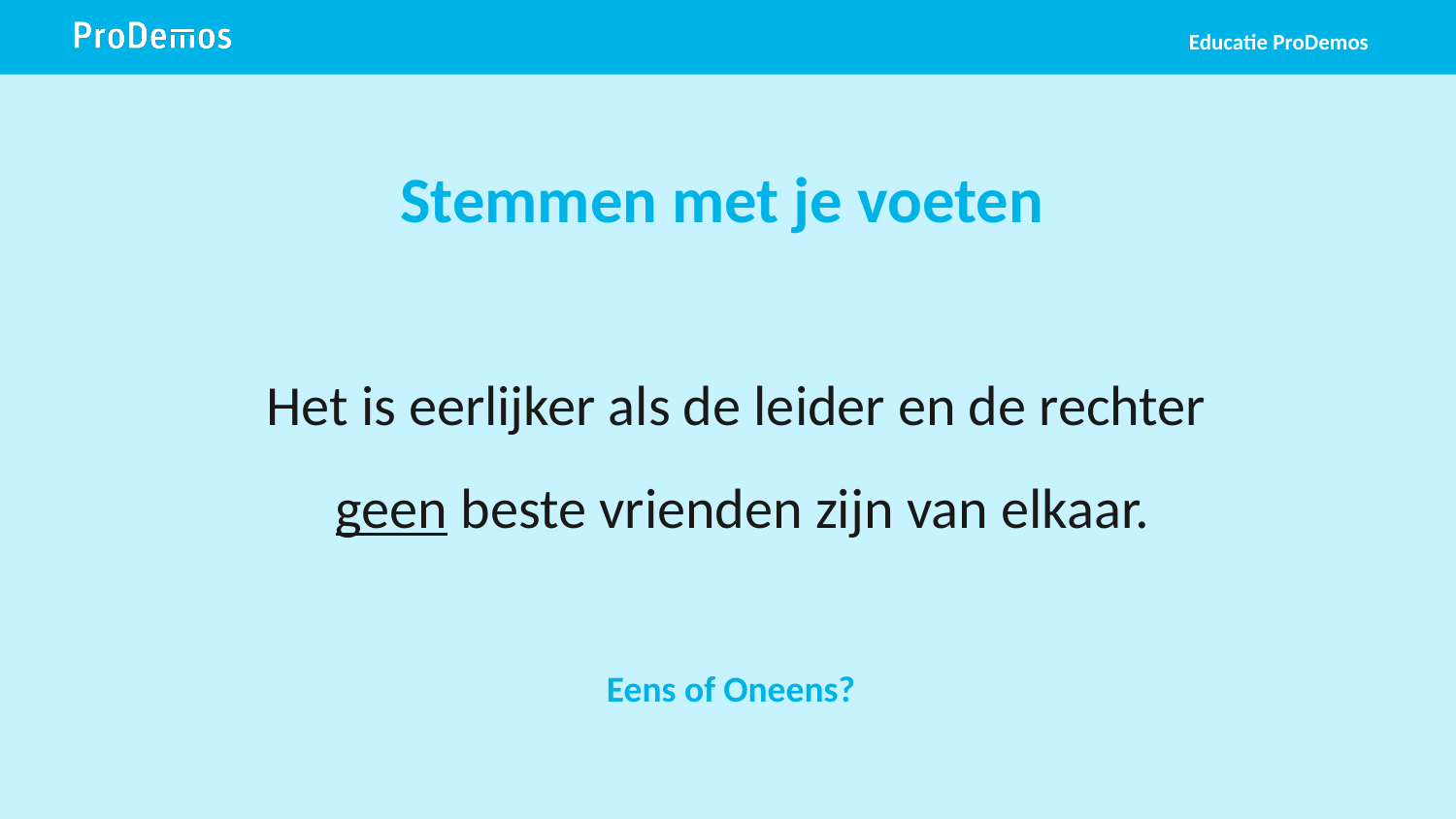

Educatie ProDemos
# Stemmen met je voeten

Het is eerlijker als de leider en de rechter
geen beste vrienden zijn van elkaar.
Eens of Oneens?